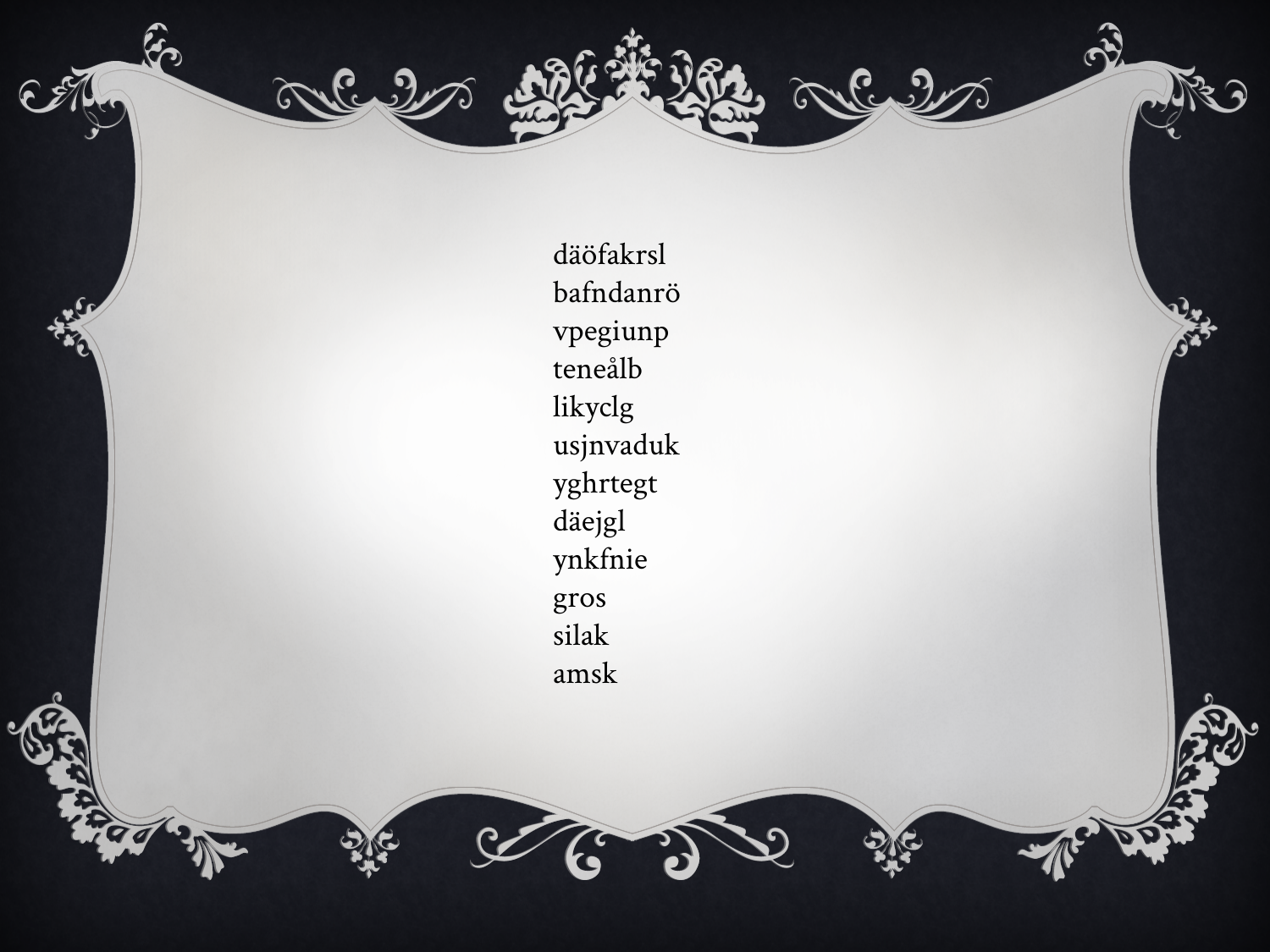

däöfakrsl
		bafndanrö
		vpegiunp
		teneålb
		likyclg
		usjnvaduk
		yghrtegt
		däejgl
		ynkfnie
		gros
		silak
		amsk